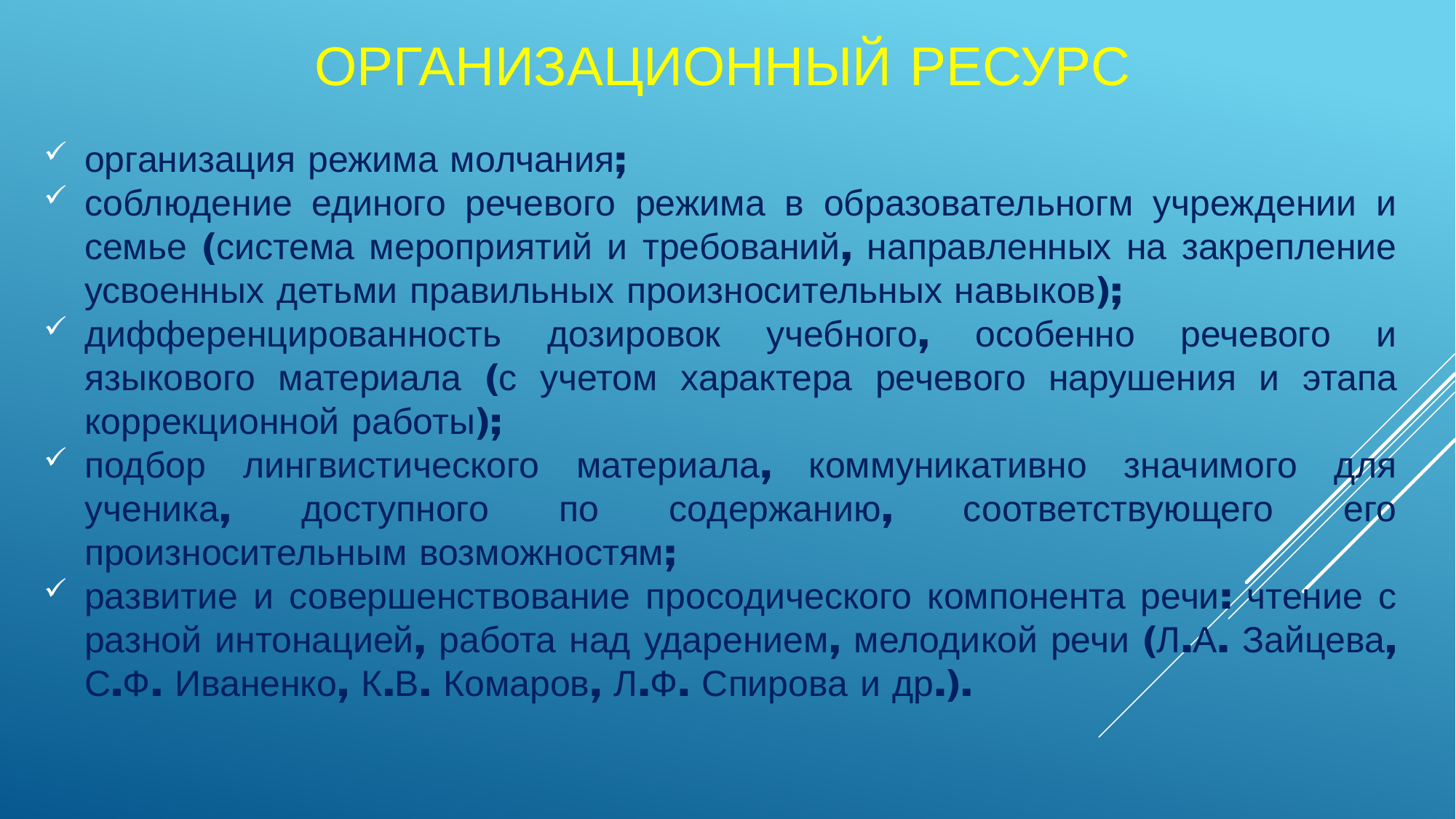

# Организационный ресурс

организация режима молчания;
соблюдение единого речевого режима в образовательногм учреждении и семье (система мероприятий и требований, направленных на закрепление усвоенных детьми правильных произносительных навыков);
дифференцированность дозировок учебного, особенно речевого и языкового материала (с учетом характера речевого нарушения и этапа коррекционной работы);
подбор лингвистического материала, коммуникативно значимого для ученика, доступного по содержанию, соответствующего его произносительным возможностям;
развитие и совершенствование просодического компонента речи: чтение с разной интонацией, работа над ударением, мелодикой речи (Л.А. Зайцева, С.Ф. Иваненко, К.В. Комаров, Л.Ф. Спирова и др.).